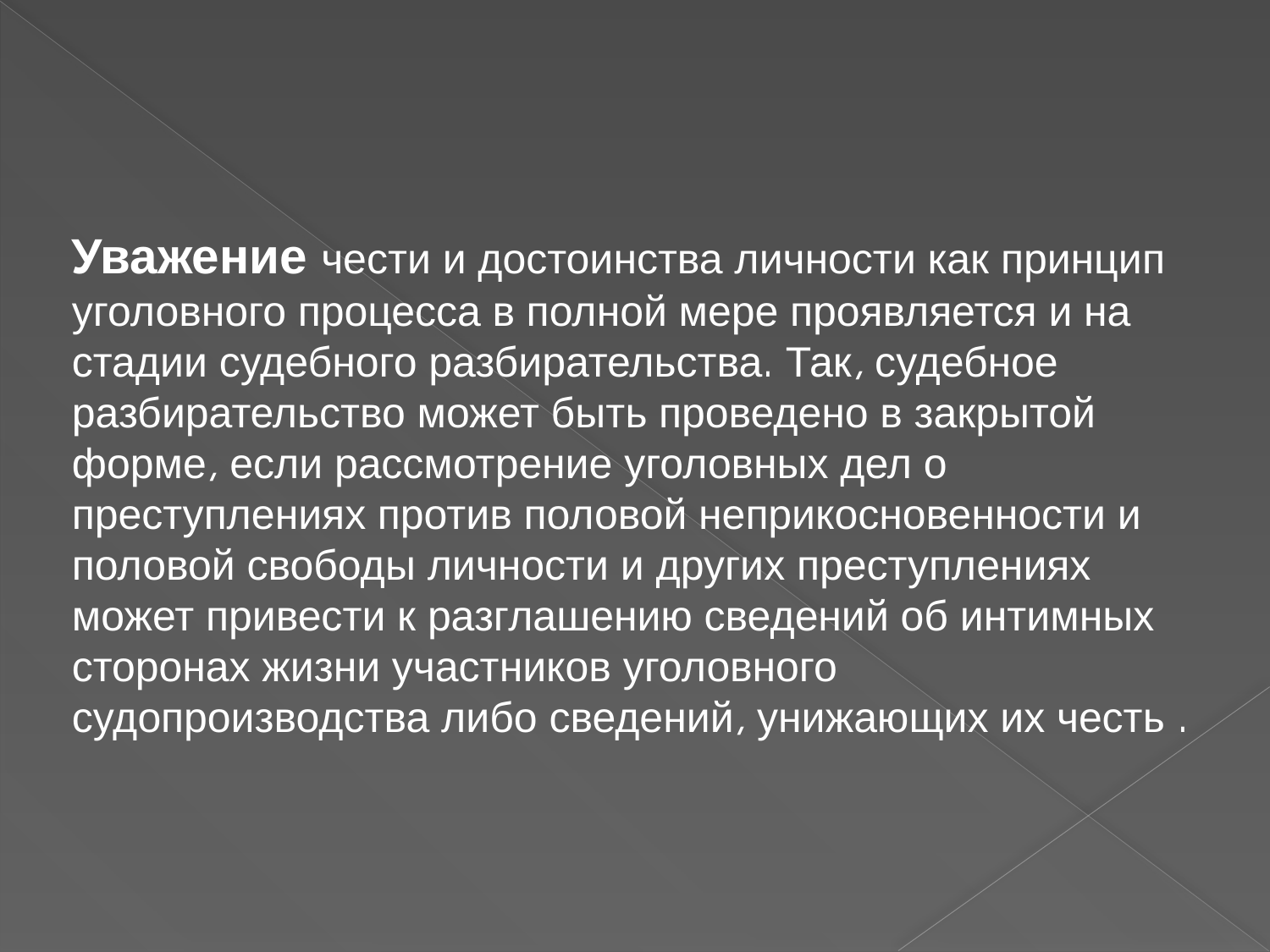

Уважение чести и достоинства личности как принцип уголовного процесса в полной мере проявляется и на стадии судебного разбирательства. Так, судебное разбирательство может быть проведено в закрытой форме, если рассмотрение уголовных дел о преступлениях против половой неприкосновенности и половой свободы личности и других преступлениях может привести к разглашению сведений об интимных сторонах жизни участников уголовного судопроизводства либо сведений, унижающих их честь .